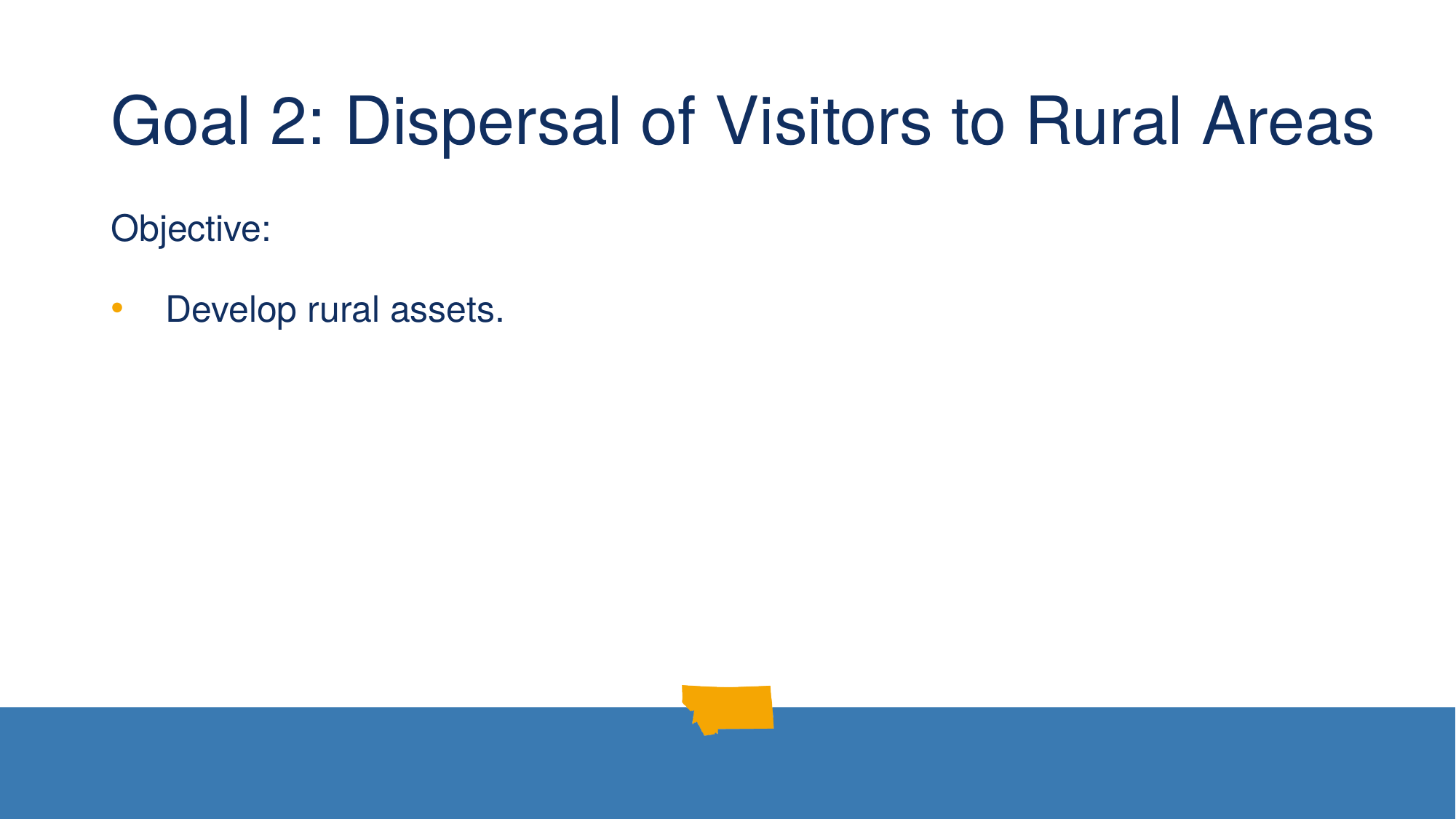

# Goal 2: Dispersal of Visitors to Rural Areas
Objective:
Develop rural assets.